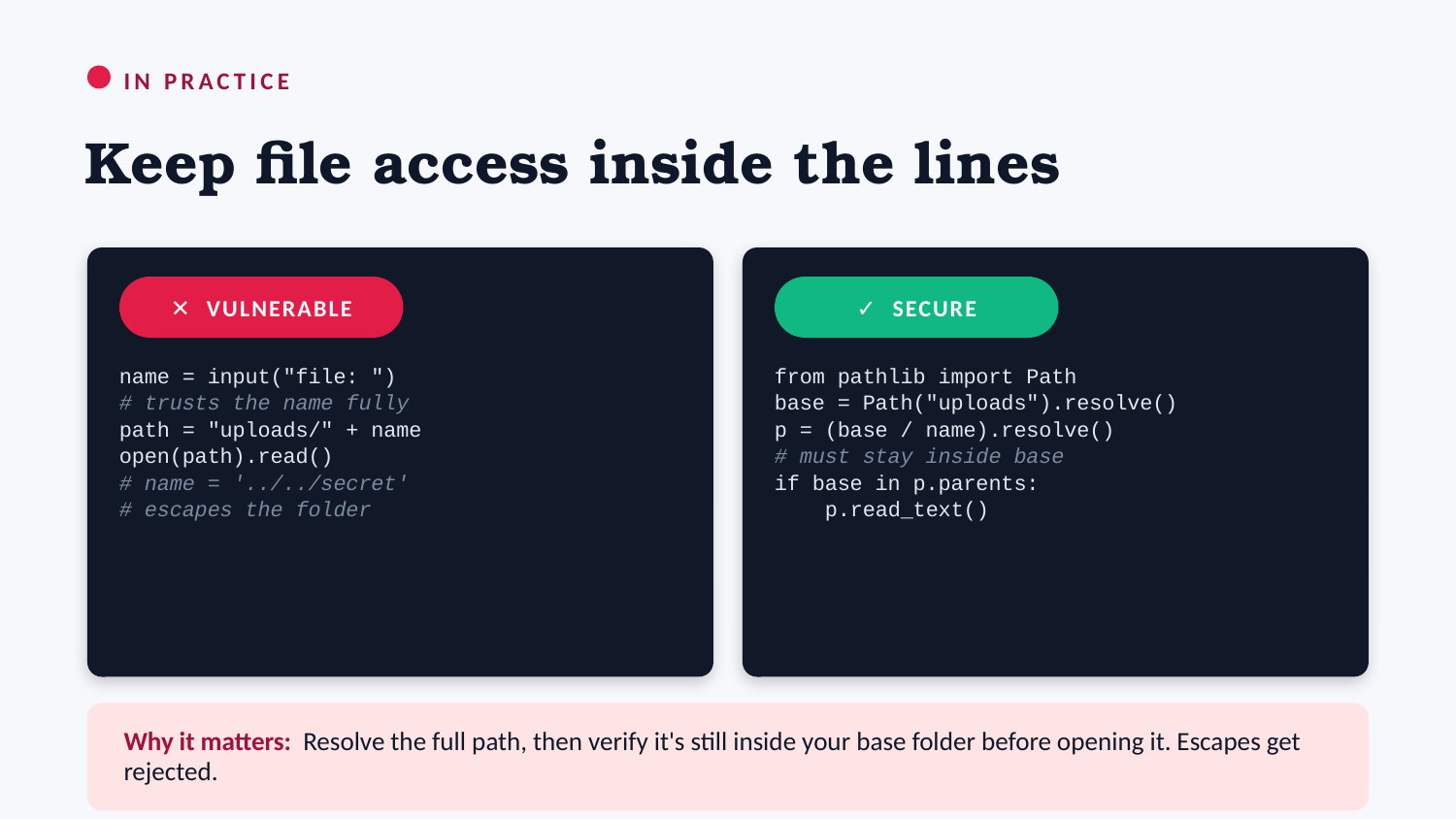

IN PRACTICE

Keep file access inside the lines

✕  VULNERABLE

✓  SECURE
name = input("file: ")
# trusts the name fully
path = "uploads/" + name
open(path).read()
# name = '../../secret'
# escapes the folder
from pathlib import Path
base = Path("uploads").resolve()
p = (base / name).resolve()
# must stay inside base
if base in p.parents:
    p.read_text()

Why it matters:  Resolve the full path, then verify it's still inside your base folder before opening it. Escapes get rejected.